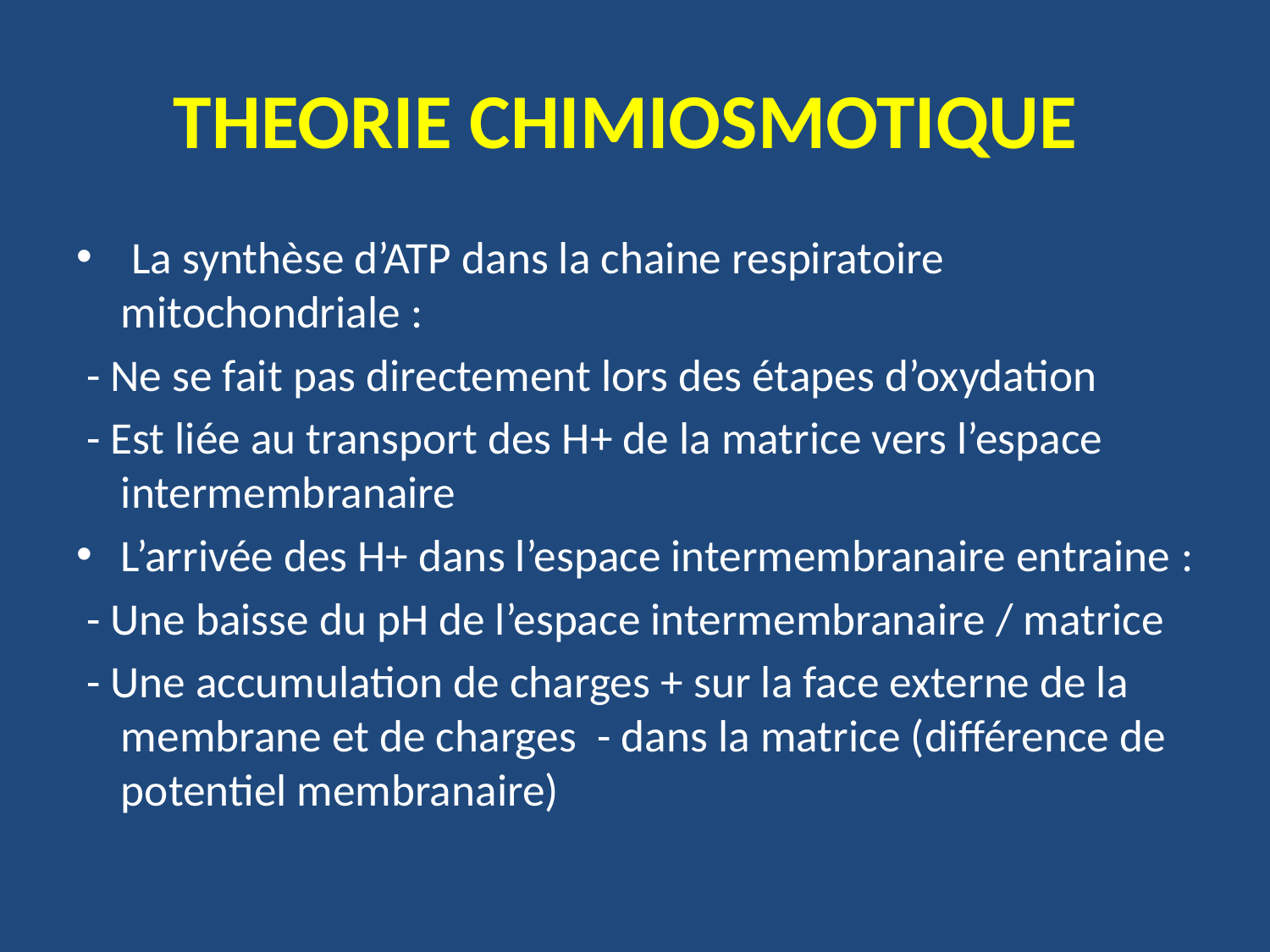

# THEORIE CHIMIOSMOTIQUE
 La synthèse d’ATP dans la chaine respiratoire mitochondriale :
 - Ne se fait pas directement lors des étapes d’oxydation
 - Est liée au transport des H+ de la matrice vers l’espace intermembranaire
L’arrivée des H+ dans l’espace intermembranaire entraine :
 - Une baisse du pH de l’espace intermembranaire / matrice
 - Une accumulation de charges + sur la face externe de la membrane et de charges  - dans la matrice (différence de potentiel membranaire)